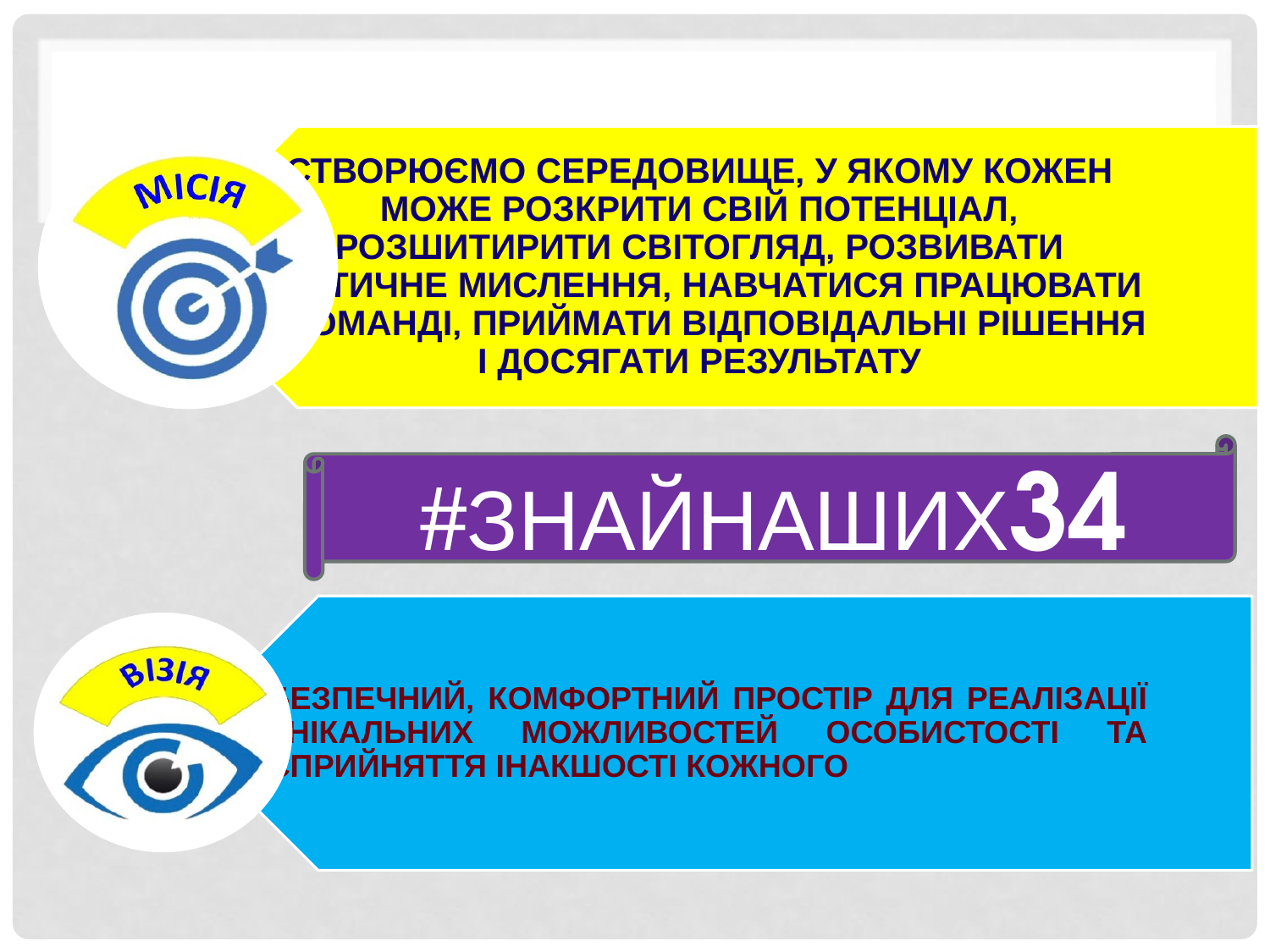

СТВОРЮЄМО СЕРЕДОВИЩЕ, У ЯКОМУ КОЖЕН МОЖЕ РОЗКРИТИ СВІЙ ПОТЕНЦІАЛ, РОЗШИТИРИТИ СВІТОГЛЯД, РОЗВИВАТИ КРИТИЧНЕ МИСЛЕННЯ, НАВЧАТИСЯ ПРАЦЮВАТИ В КОМАНДІ, ПРИЙМАТИ ВІДПОВІДАЛЬНІ РІШЕННЯ І ДОСЯГАТИ РЕЗУЛЬТАТУ
#ЗНАЙНАШИХ34
БЕЗПЕЧНИЙ, КОМФОРТНИЙ ПРОСТІР ДЛЯ РЕАЛІЗАЦІЇ УНІКАЛЬНИХ МОЖЛИВОСТЕЙ ОСОБИСТОСТІ ТА СПРИЙНЯТТЯ ІНАКШОСТІ КОЖНОГО